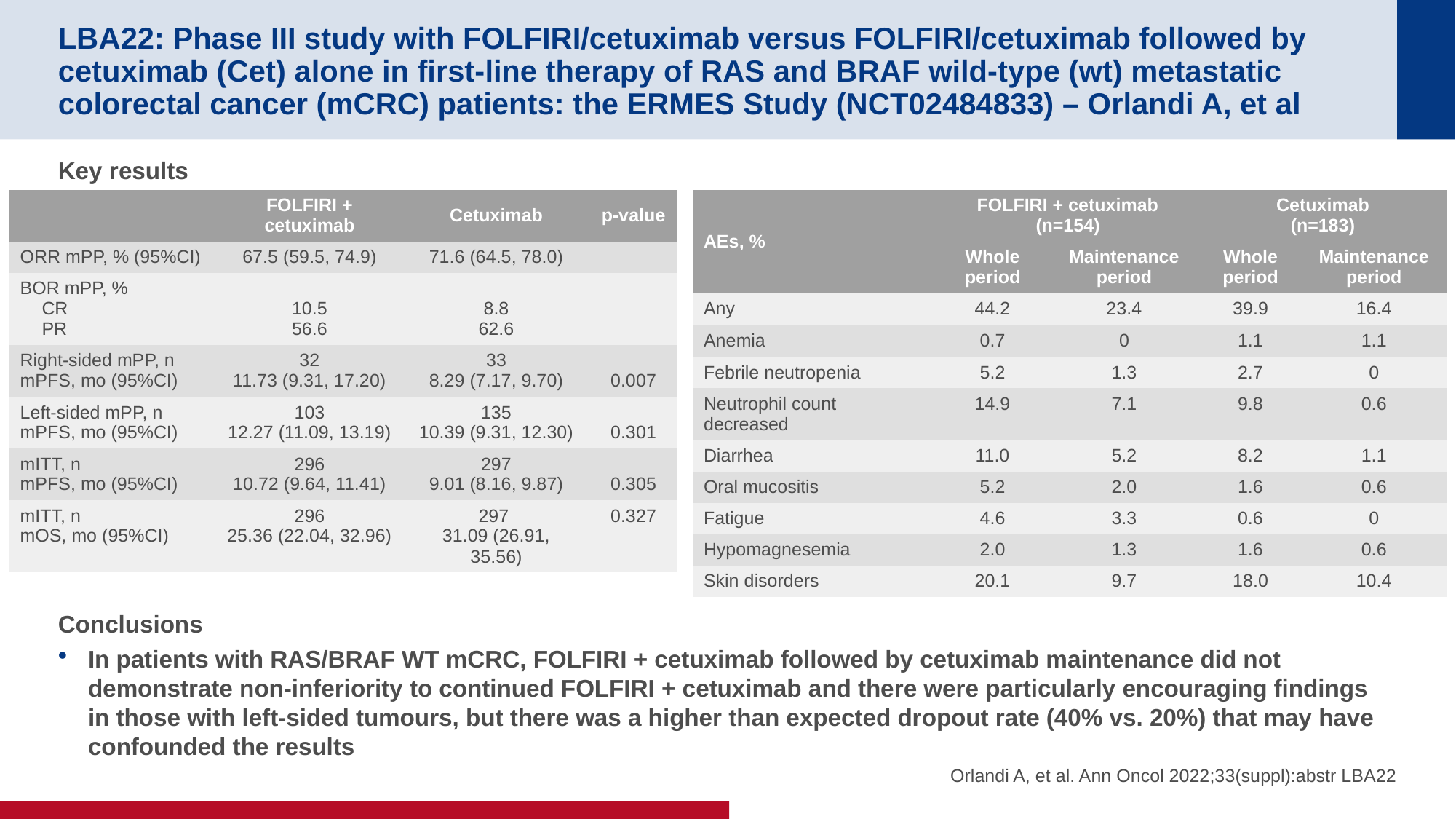

# LBA22: Phase III study with FOLFIRI/cetuximab versus FOLFIRI/cetuximab followed by cetuximab (Cet) alone in first-line therapy of RAS and BRAF wild-type (wt) metastatic colorectal cancer (mCRC) patients: the ERMES Study (NCT02484833) – Orlandi A, et al
Key results
Conclusions
In patients with RAS/BRAF WT mCRC, FOLFIRI + cetuximab followed by cetuximab maintenance did not demonstrate non-inferiority to continued FOLFIRI + cetuximab and there were particularly encouraging findings in those with left-sided tumours, but there was a higher than expected dropout rate (40% vs. 20%) that may have confounded the results
|  | FOLFIRI + cetuximab | Cetuximab | p-value |
| --- | --- | --- | --- |
| ORR mPP, % (95%CI) | 67.5 (59.5, 74.9) | 71.6 (64.5, 78.0) |  |
| BOR mPP, % CR PR | 10.5 56.6 | 8.8 62.6 |  |
| Right-sided mPP, n mPFS, mo (95%CI) | 32 11.73 (9.31, 17.20) | 33 8.29 (7.17, 9.70) | 0.007 |
| Left-sided mPP, n mPFS, mo (95%CI) | 103 12.27 (11.09, 13.19) | 135 10.39 (9.31, 12.30) | 0.301 |
| mITT, n mPFS, mo (95%CI) | 296 10.72 (9.64, 11.41) | 297 9.01 (8.16, 9.87) | 0.305 |
| mITT, n mOS, mo (95%CI) | 296 25.36 (22.04, 32.96) | 297 31.09 (26.91, 35.56) | 0.327 |
| AEs, % | FOLFIRI + cetuximab (n=154) |  | Cetuximab (n=183) |  |
| --- | --- | --- | --- | --- |
|  | Whole period | Maintenance period | Whole period | Maintenance period |
| Any | 44.2 | 23.4 | 39.9 | 16.4 |
| Anemia | 0.7 | 0 | 1.1 | 1.1 |
| Febrile neutropenia | 5.2 | 1.3 | 2.7 | 0 |
| Neutrophil count decreased | 14.9 | 7.1 | 9.8 | 0.6 |
| Diarrhea | 11.0 | 5.2 | 8.2 | 1.1 |
| Oral mucositis | 5.2 | 2.0 | 1.6 | 0.6 |
| Fatigue | 4.6 | 3.3 | 0.6 | 0 |
| Hypomagnesemia | 2.0 | 1.3 | 1.6 | 0.6 |
| Skin disorders | 20.1 | 9.7 | 18.0 | 10.4 |
Orlandi A, et al. Ann Oncol 2022;33(suppl):abstr LBA22